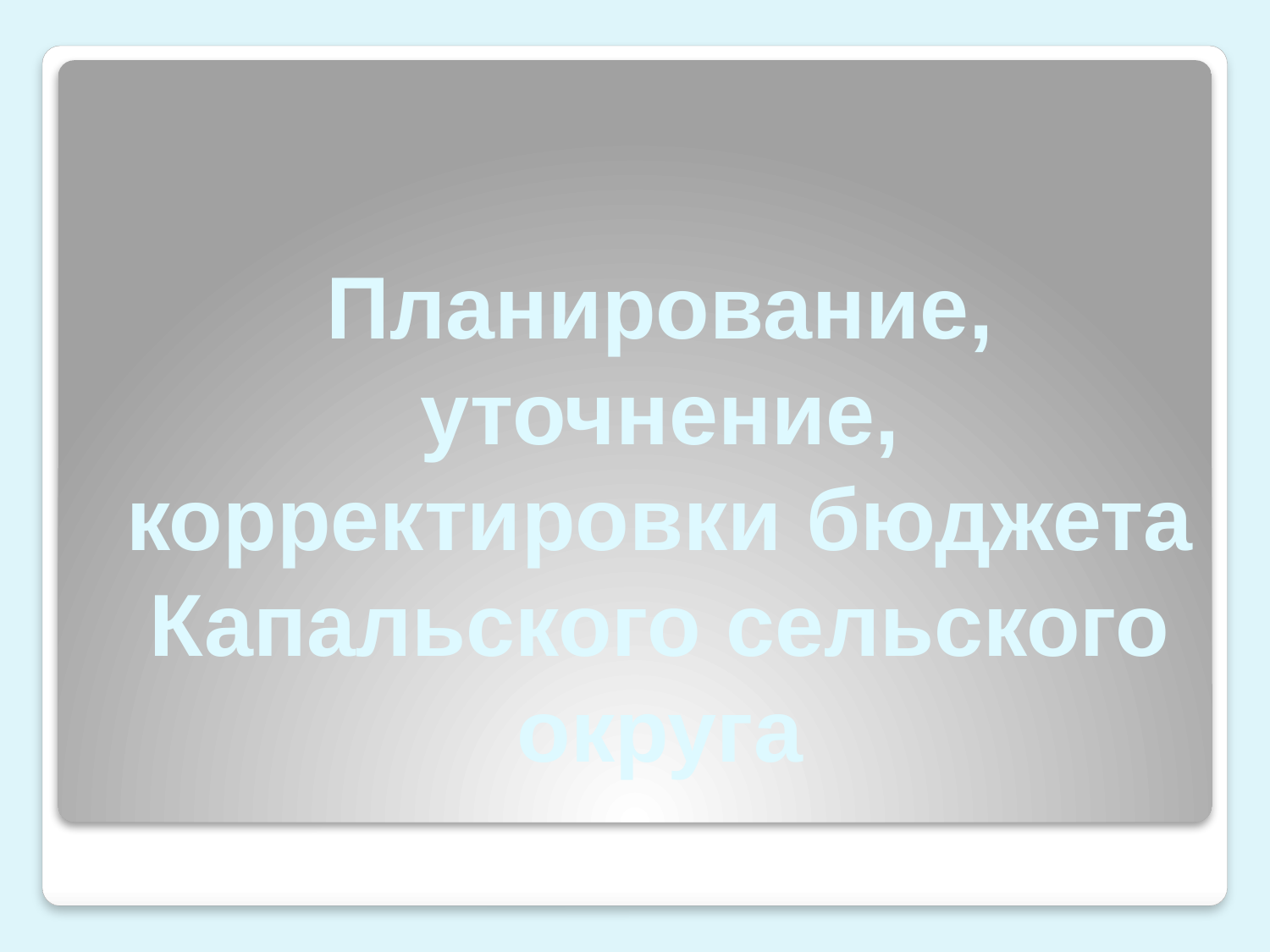

# Планирование, уточнение, корректировки бюджета Капальского сельского округа